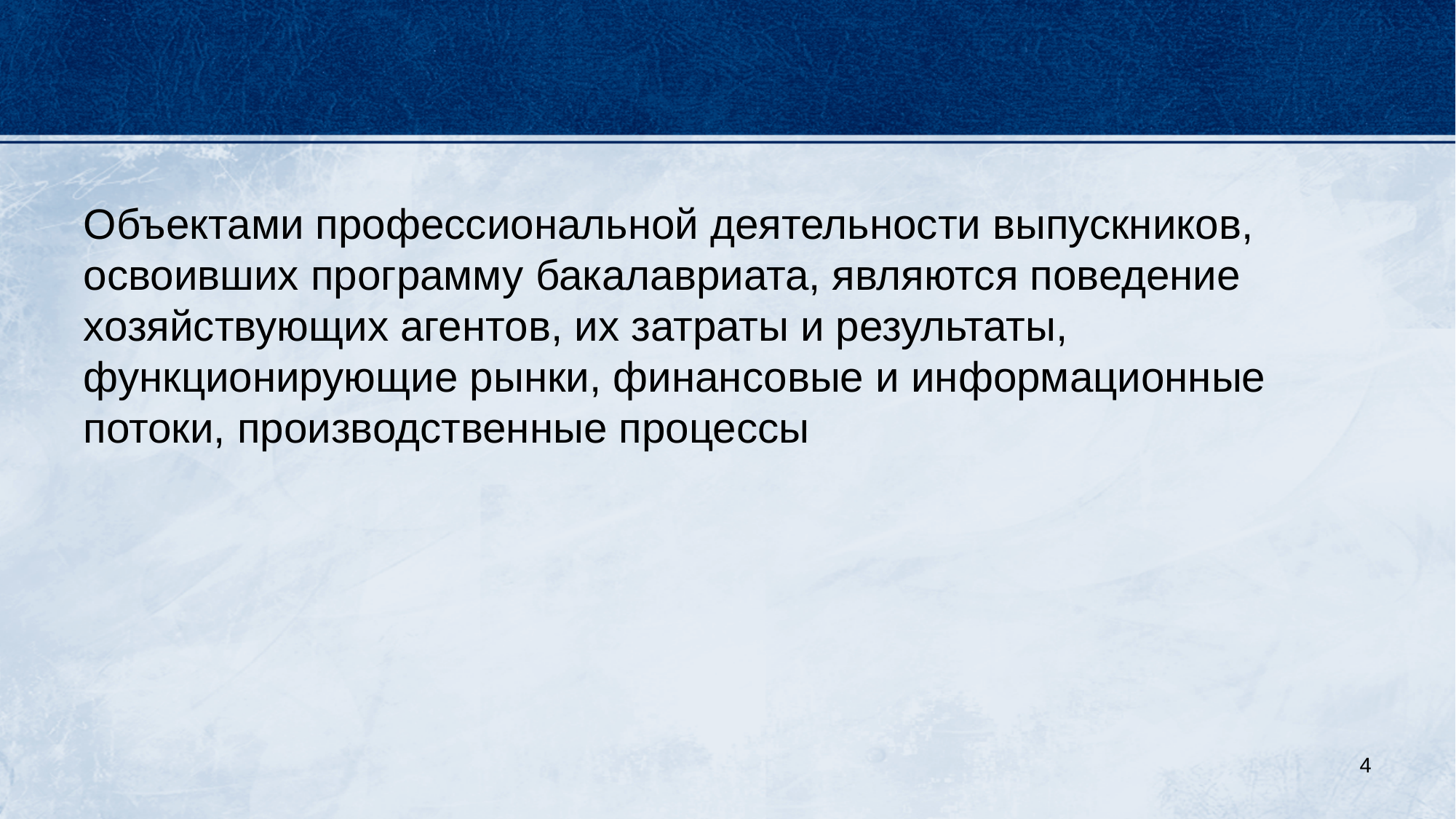

#
Объектами профессиональной деятельности выпускников, освоивших программу бакалавриата, являются поведение хозяйствующих агентов, их затраты и результаты, функционирующие рынки, финансовые и информационные потоки, производственные процессы
4